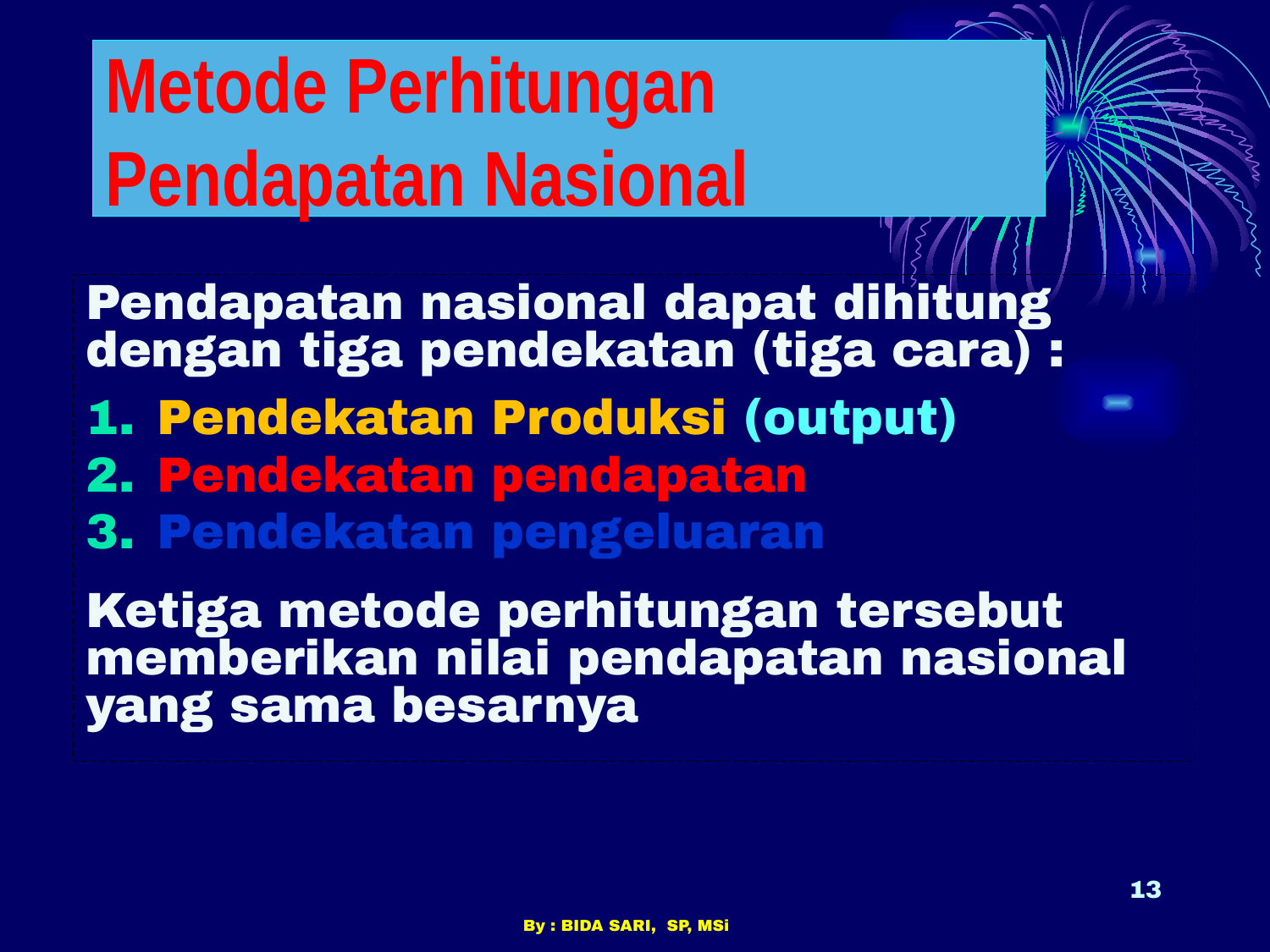

# Metode Perhitungan Pendapatan Nasional
Pendapatan nasional dapat dihitung dengan tiga pendekatan (tiga cara) :
Pendekatan Produksi (output)
Pendekatan pendapatan
Pendekatan pengeluaran
Ketiga metode perhitungan tersebut memberikan nilai pendapatan nasional yang sama besarnya
13
By : BIDA SARI,  SP, MSi